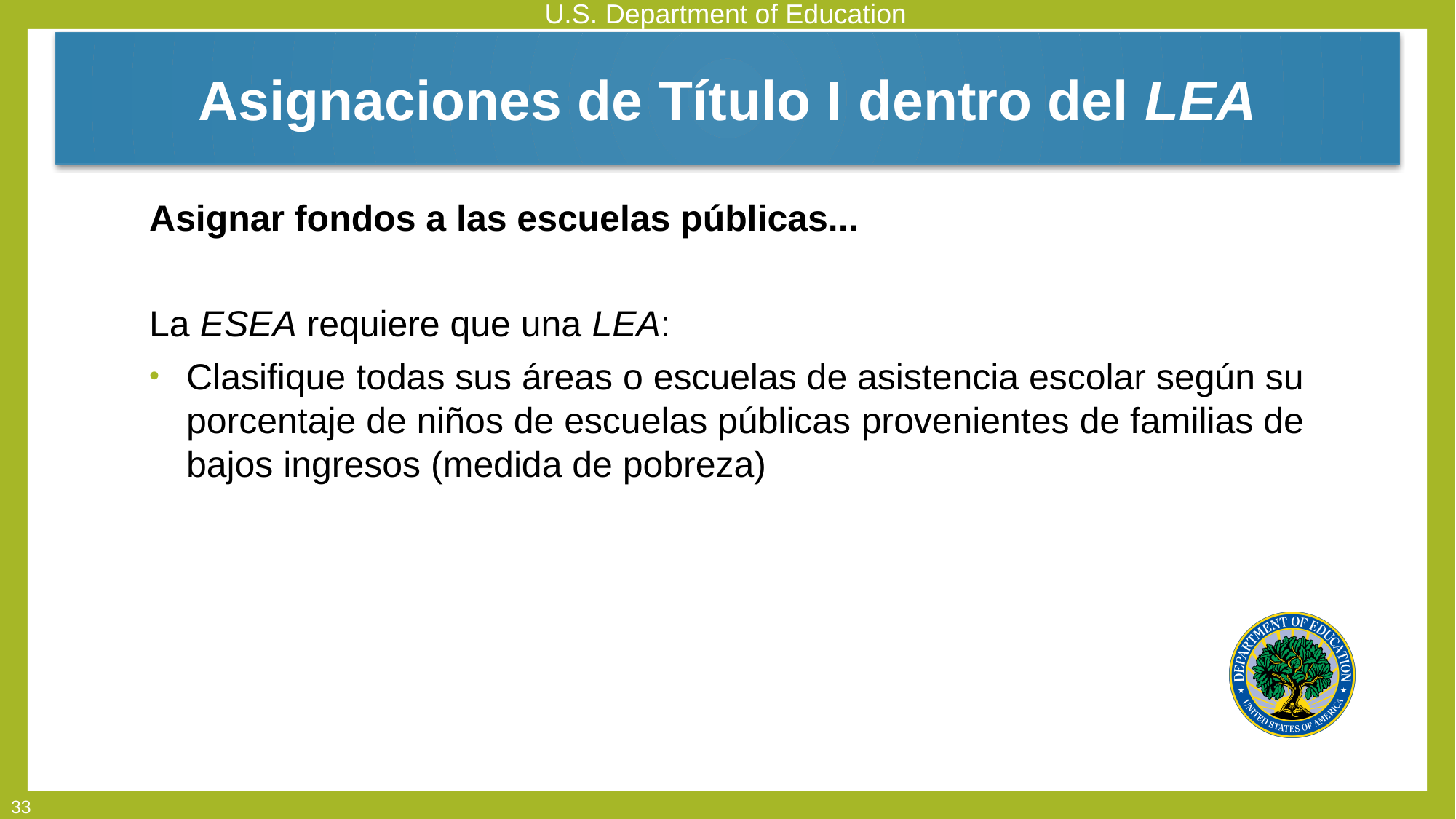

Asignaciones de Título I dentro del LEA
Asignar fondos a las escuelas públicas...

La ESEA requiere que una LEA:
Clasifique todas sus áreas o escuelas de asistencia escolar según su porcentaje de niños de escuelas públicas provenientes de familias de bajos ingresos (medida de pobreza)

33